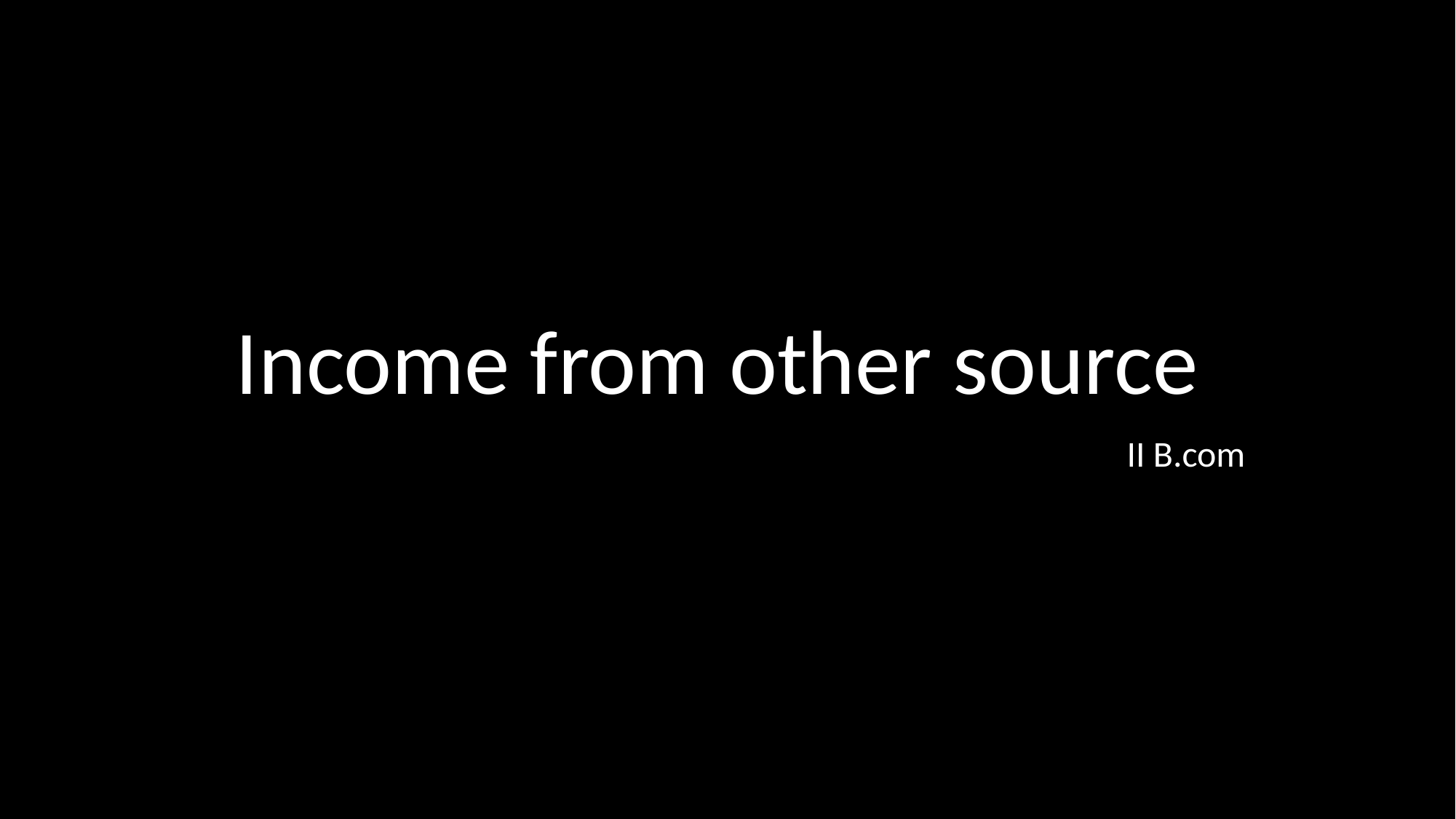

# Income from other source
                                                                                                                II B.com